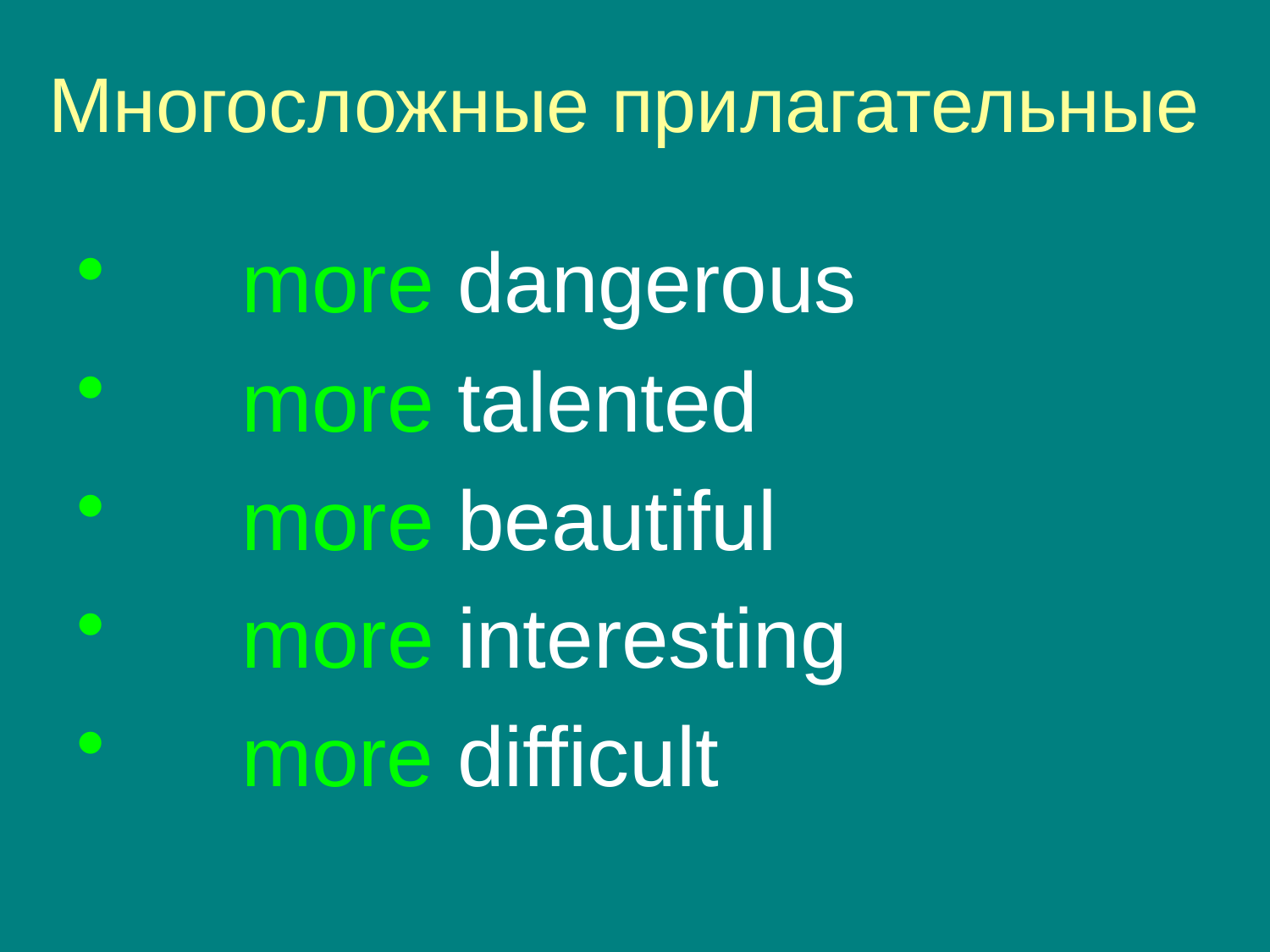

# Mногосложные прилагательные
     more dangerous
     more talented
     more beautiful
     more interesting
     more difficult